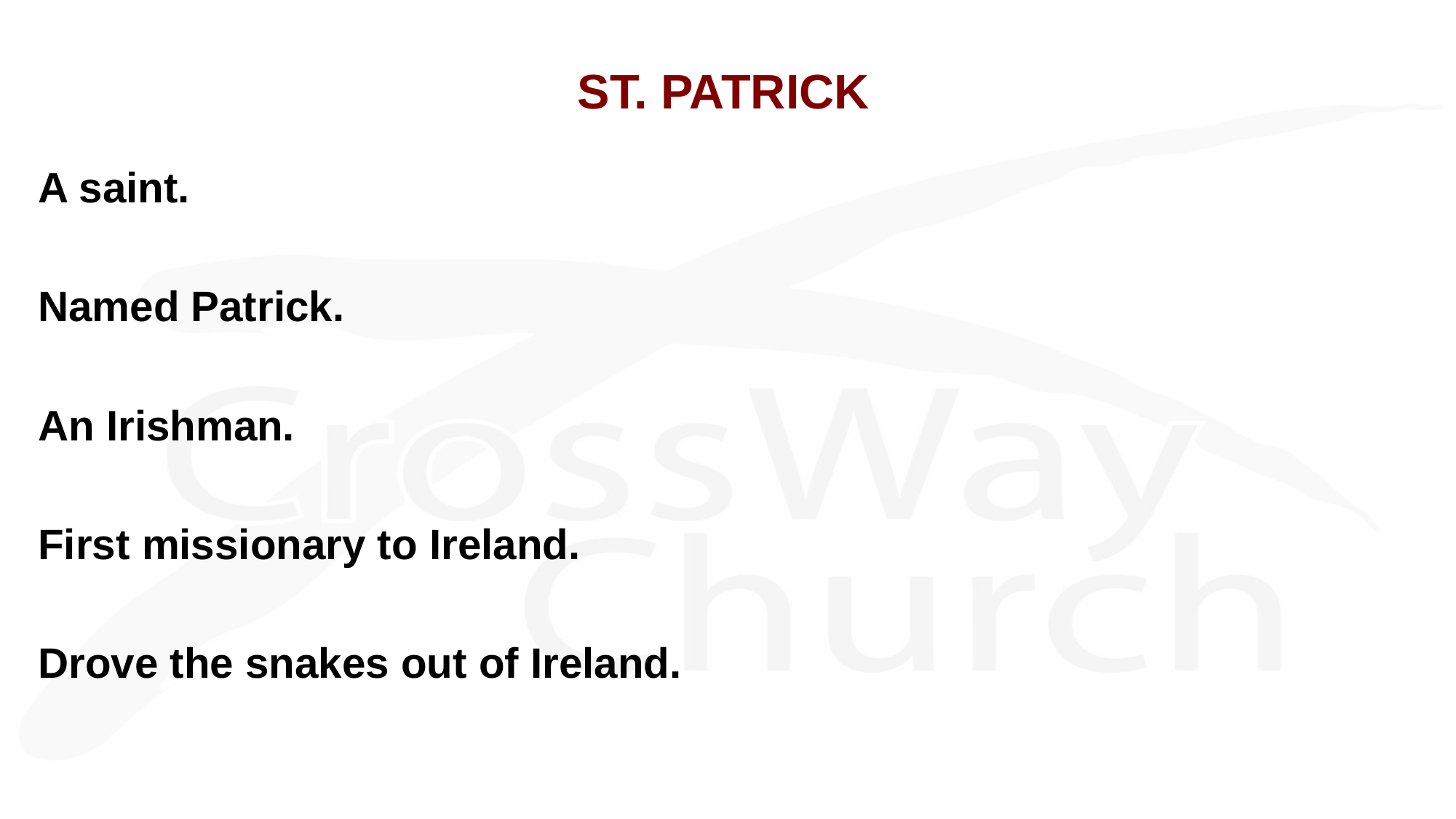

ST. PATRICK
A saint.

Named Patrick.

An Irishman.

First missionary to Ireland.

Drove the snakes out of Ireland.